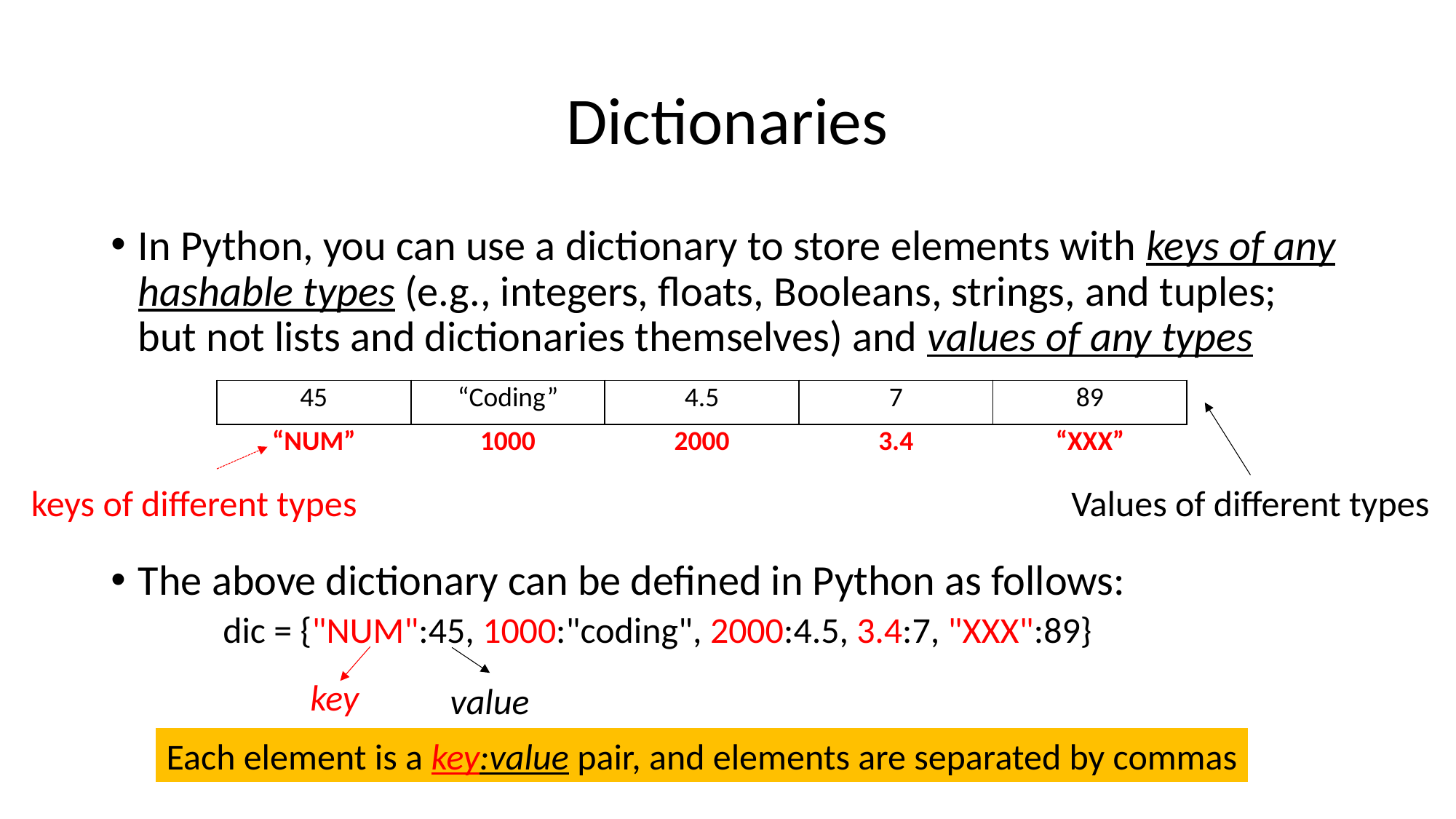

# Dictionaries
In Python, you can use a dictionary to store elements with keys of any hashable types (e.g., integers, floats, Booleans, strings, and tuples; but not lists and dictionaries themselves) and values of any types

The above dictionary can be defined in Python as follows:
       dic = {"NUM":45, 1000:"coding", 2000:4.5, 3.4:7, "XXX":89}

| 45 | “Coding” | 4.5 | 7 | 89 |
| --- | --- | --- | --- | --- |
| “NUM” | 1000 | 2000 | 3.4 | “XXX” |
| --- | --- | --- | --- | --- |
keys of different types
Values of different types
key
value
Each element is a key:value pair, and elements are separated by commas